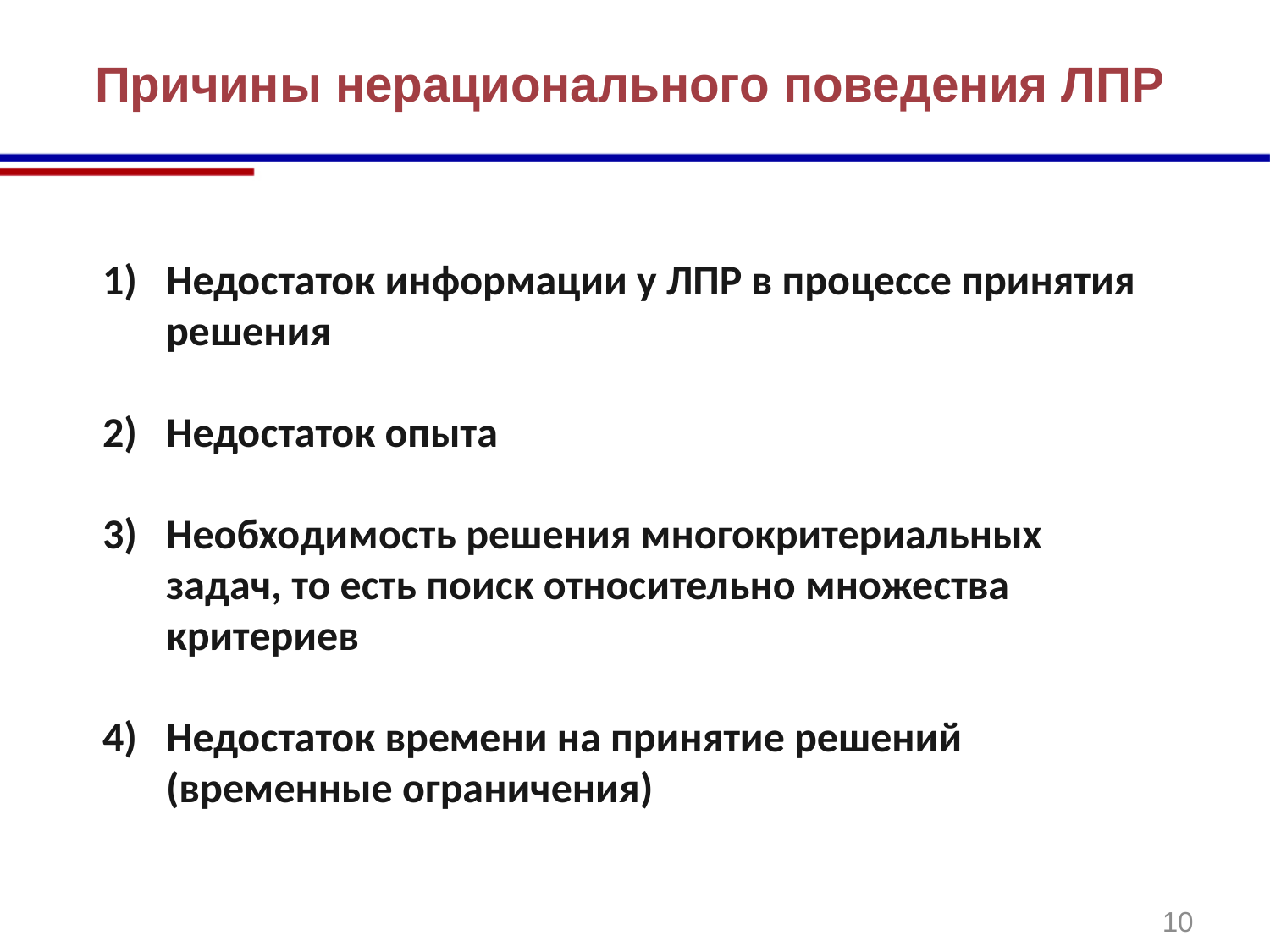

# Причины нерационального поведения ЛПР
Недостаток информации у ЛПР в процессе принятия решения

Недостаток опыта

Необходимость решения многокритериальных задач, то есть поиск относительно множества критериев

Недостаток времени на принятие решений (временные ограничения)

10